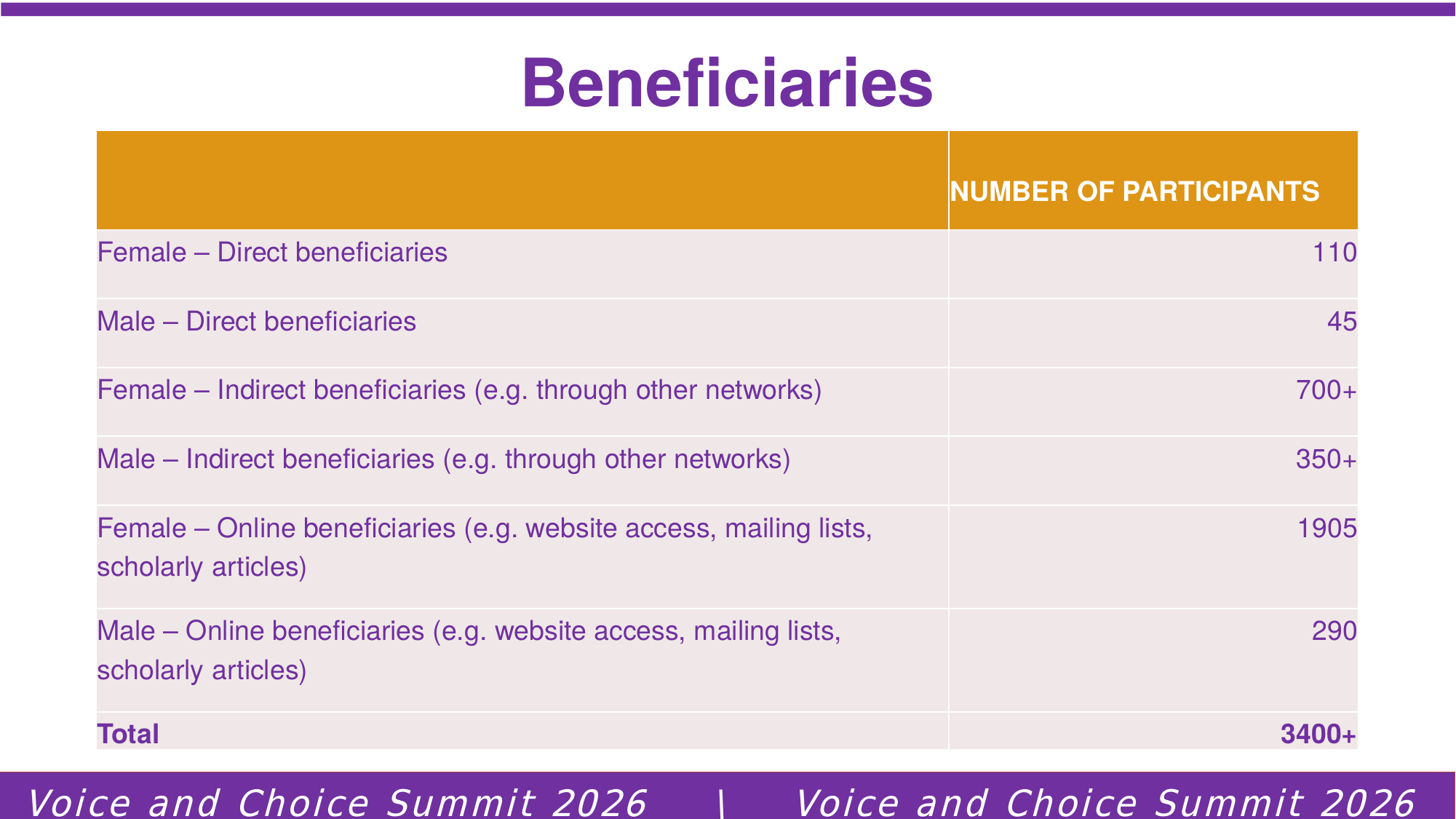

Beneficiaries
|  | NUMBER OF PARTICIPANTS |
| --- | --- |
| Female – Direct beneficiaries | 110 |
| Male – Direct beneficiaries | 45 |
| Female – Indirect beneficiaries (e.g. through other networks) | 700+ |
| Male – Indirect beneficiaries (e.g. through other networks) | 350+ |
| Female – Online beneficiaries (e.g. website access, mailing lists, scholarly articles) | 1905 |
| Male – Online beneficiaries (e.g. website access, mailing lists, scholarly articles) | 290 |
| Total | 3400+ |
Voice and Choice Summit 2026    \    Voice and Choice Summit 2026
Voice and Choice Summit 2026    \    Voice and Choice Summit 2026